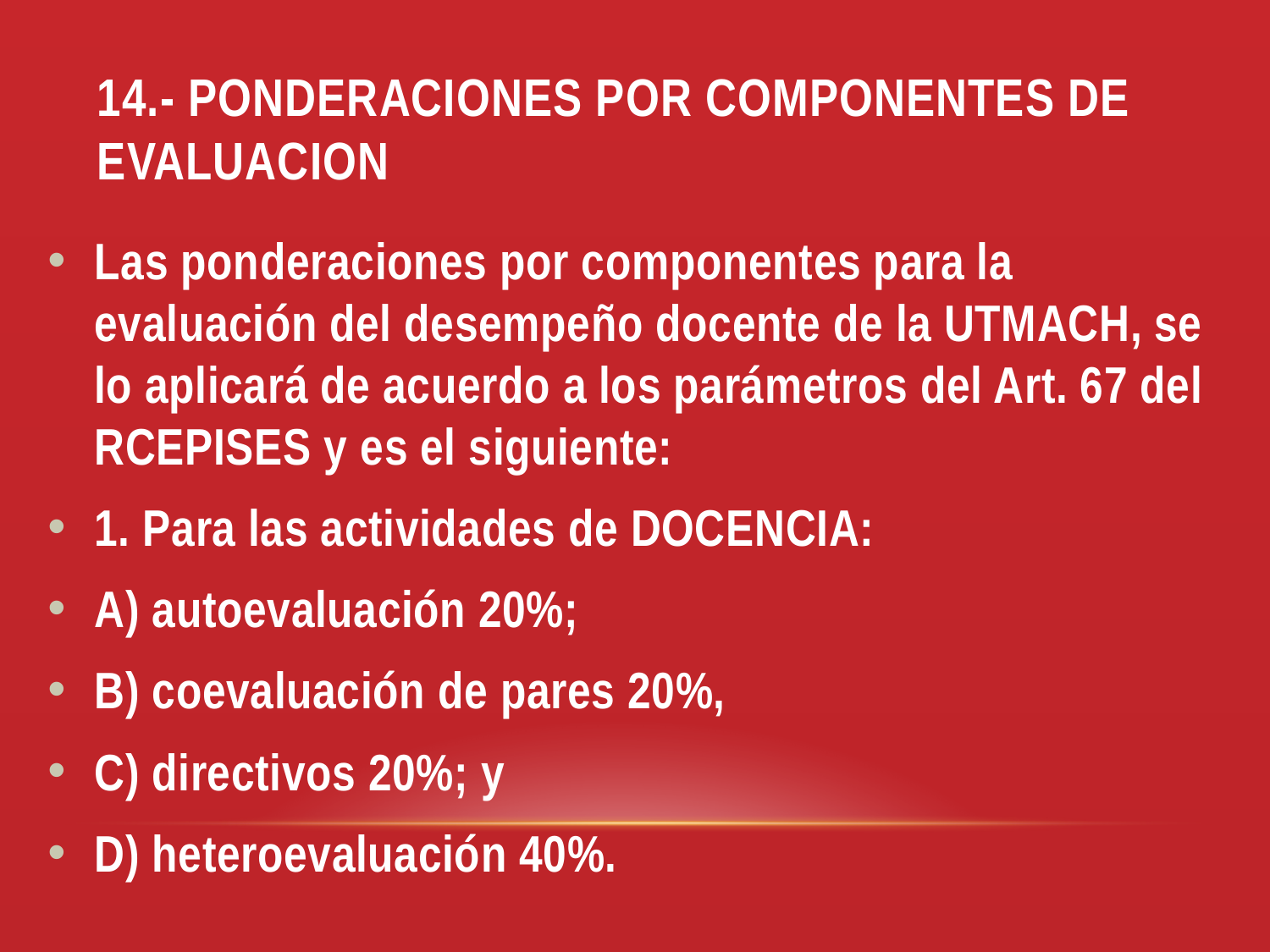

# 14.- PONDERACIONES POR COMPONENTES DE EVALUACION
Las ponderaciones por componentes para la evaluación del desempeño docente de la UTMACH, se lo aplicará de acuerdo a los parámetros del Art. 67 del RCEPISES y es el siguiente:
1. Para las actividades de DOCENCIA:
A) autoevaluación 20%;
B) coevaluación de pares 20%,
C) directivos 20%; y
D) heteroevaluación 40%.